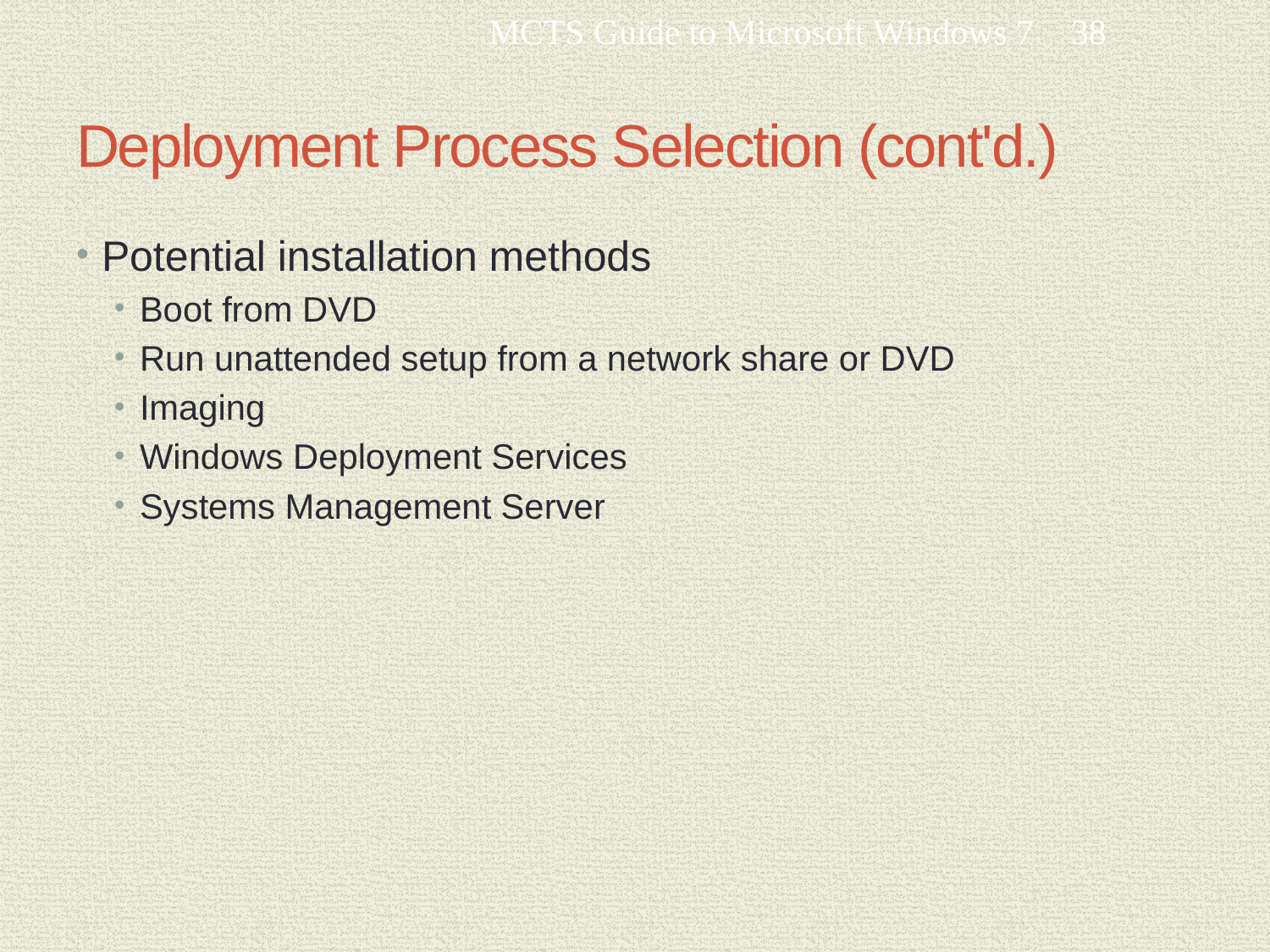

MCTS Guide to Microsoft Windows 7
38
# Deployment Process Selection (cont'd.)
Potential installation methods
Boot from DVD
Run unattended setup from a network share or DVD
Imaging
Windows Deployment Services
Systems Management Server